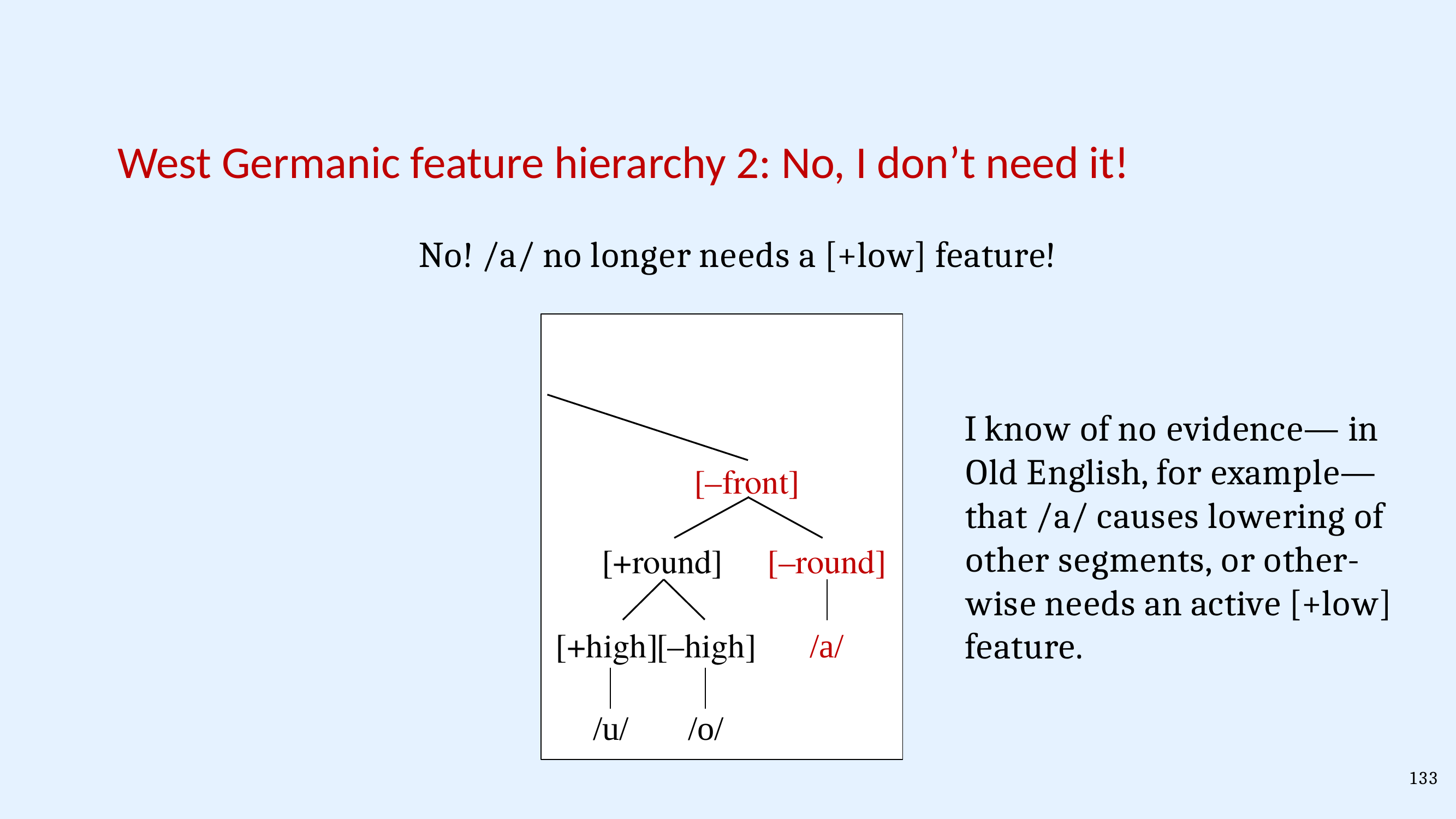

West Germanic feature hierarchy 2: No, I don’t need it!
No! /a/ no longer needs a [+low] feature!

I know of no evidence— in Old English, for example—that /a/ causes lowering of other segments, or other-wise needs an active [+low] feature.
[–front]

[+round]
[–round]

[+high]
[–high]
/a/
/u/
/o/
133